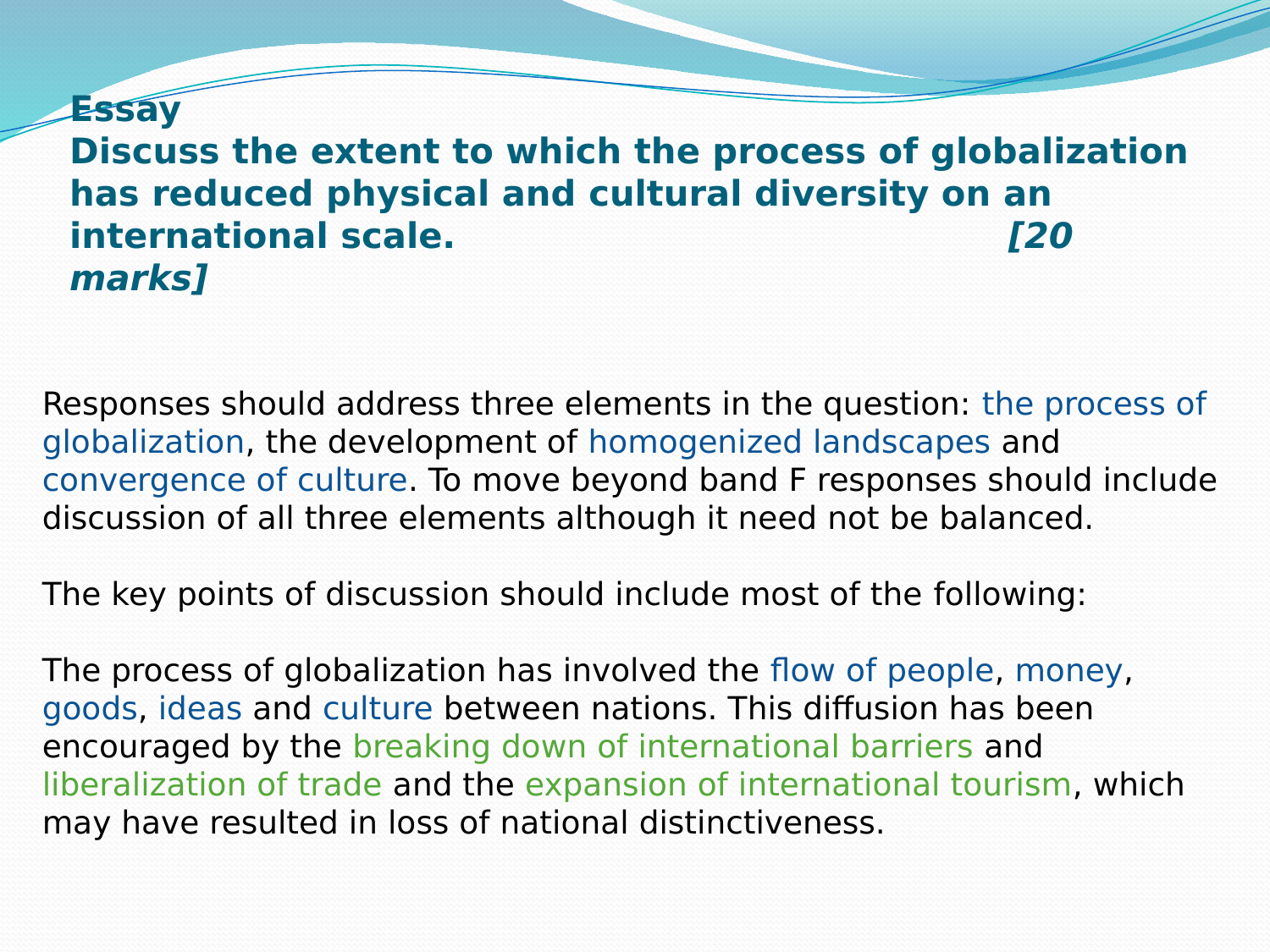

# Essay Discuss the extent to which the process of globalization has reduced physical and cultural diversity on an international scale.                                             [20 marks]
Responses should address three elements in the question: the process of globalization, the development of homogenized landscapes and convergence of culture. To move beyond band F responses should include discussion of all three elements although it need not be balanced.

The key points of discussion should include most of the following:

The process of globalization has involved the flow of people, money, goods, ideas and culture between nations. This diffusion has been encouraged by the breaking down of international barriers and liberalization of trade and the expansion of international tourism, which may have resulted in loss of national distinctiveness.